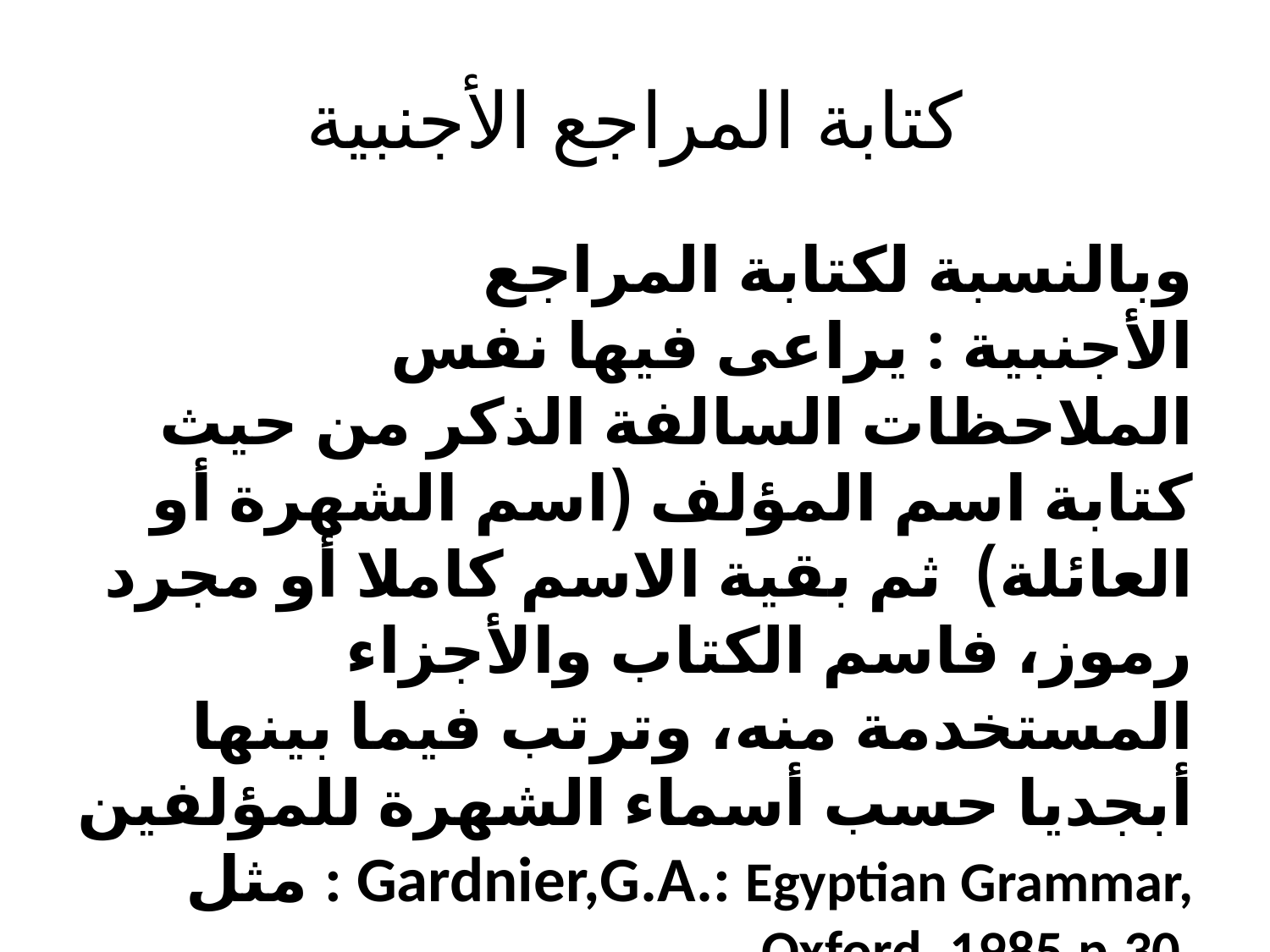

# كتابة المراجع الأجنبية
	وبالنسبة لكتابة المراجع الأجنبية : يراعى فيها نفس الملاحظات السالفة الذكر من حيث كتابة اسم المؤلف (اسم الشهرة أو العائلة)  ثم بقية الاسم كاملا أو مجرد رموز، فاسم الكتاب والأجزاء المستخدمة منه، وترتب فيما بينها أبجديا حسب أسماء الشهرة للمؤلفين مثل : Gardnier,G.A.: Egyptian Grammar, Oxford, 1985,p.30